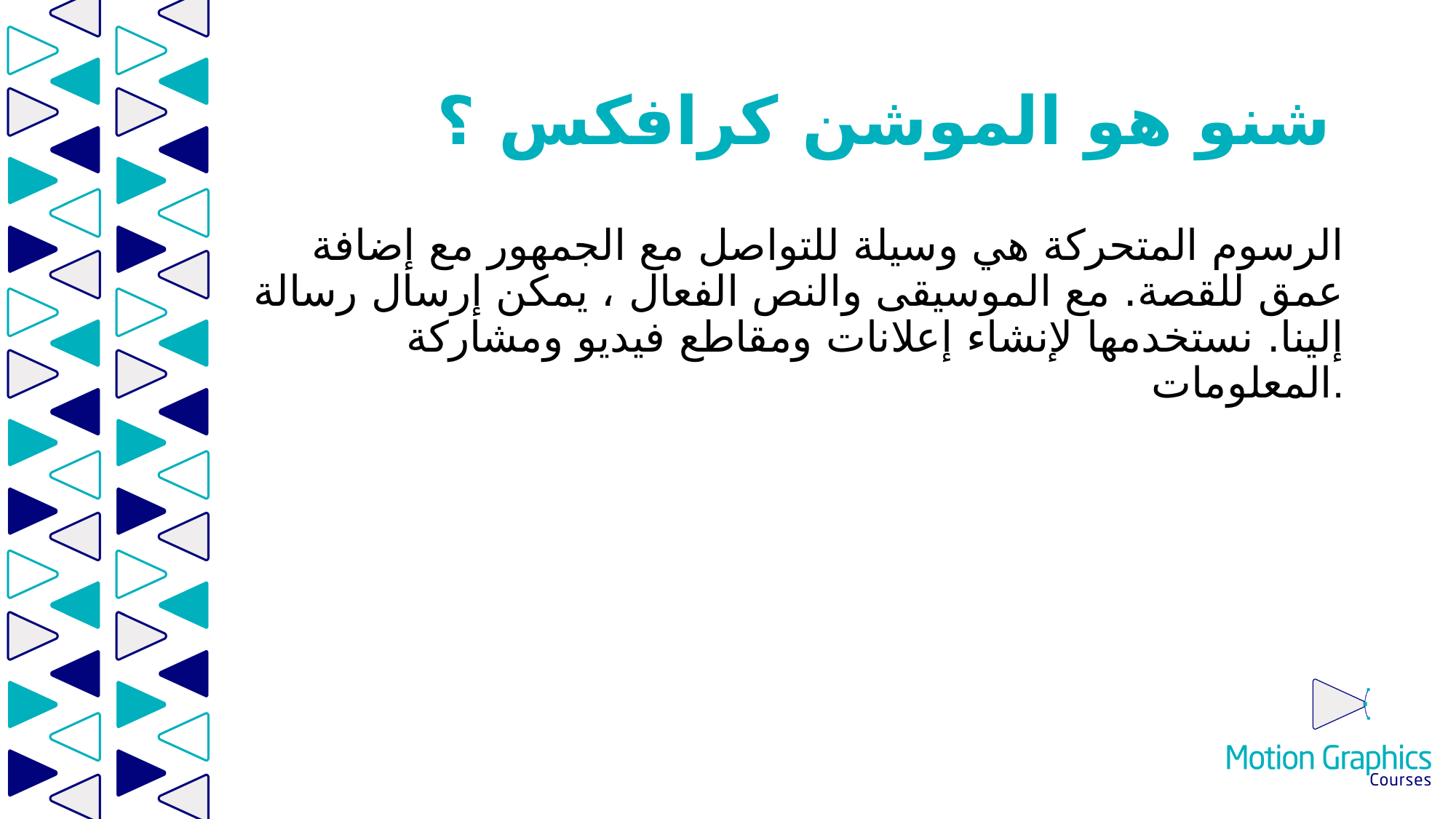

# شنو هو الموشن كرافكس ؟
الرسوم المتحركة هي وسيلة للتواصل مع الجمهور مع إضافة عمق للقصة. مع الموسيقى والنص الفعال ، يمكن إرسال رسالة إلينا. نستخدمها لإنشاء إعلانات ومقاطع فيديو ومشاركة المعلومات.